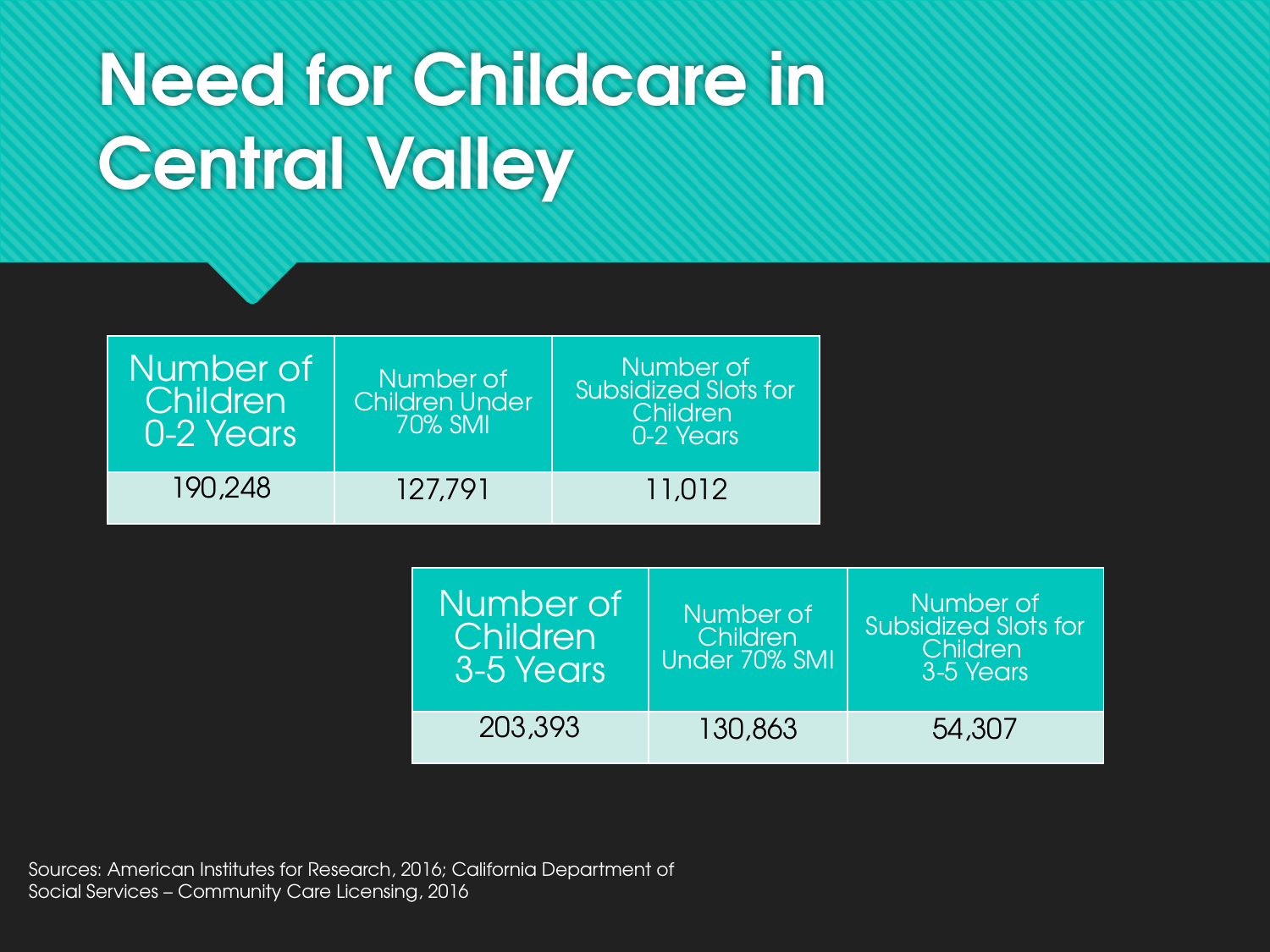

# Need for Childcare in Central Valley
| Number of Children 0-2 Years | Number of Children Under 70% SMI | Number of Subsidized Slots for Children 0-2 Years |
| --- | --- | --- |
| 190,248 | 127,791 | 11,012 |
| Number of Children 3-5 Years | Number of Children Under 70% SMI | Number of Subsidized Slots for Children 3-5 Years |
| --- | --- | --- |
| 203,393 | 130,863 | 54,307 |
Sources: American Institutes for Research, 2016; California Department of Social Services – Community Care Licensing, 2016